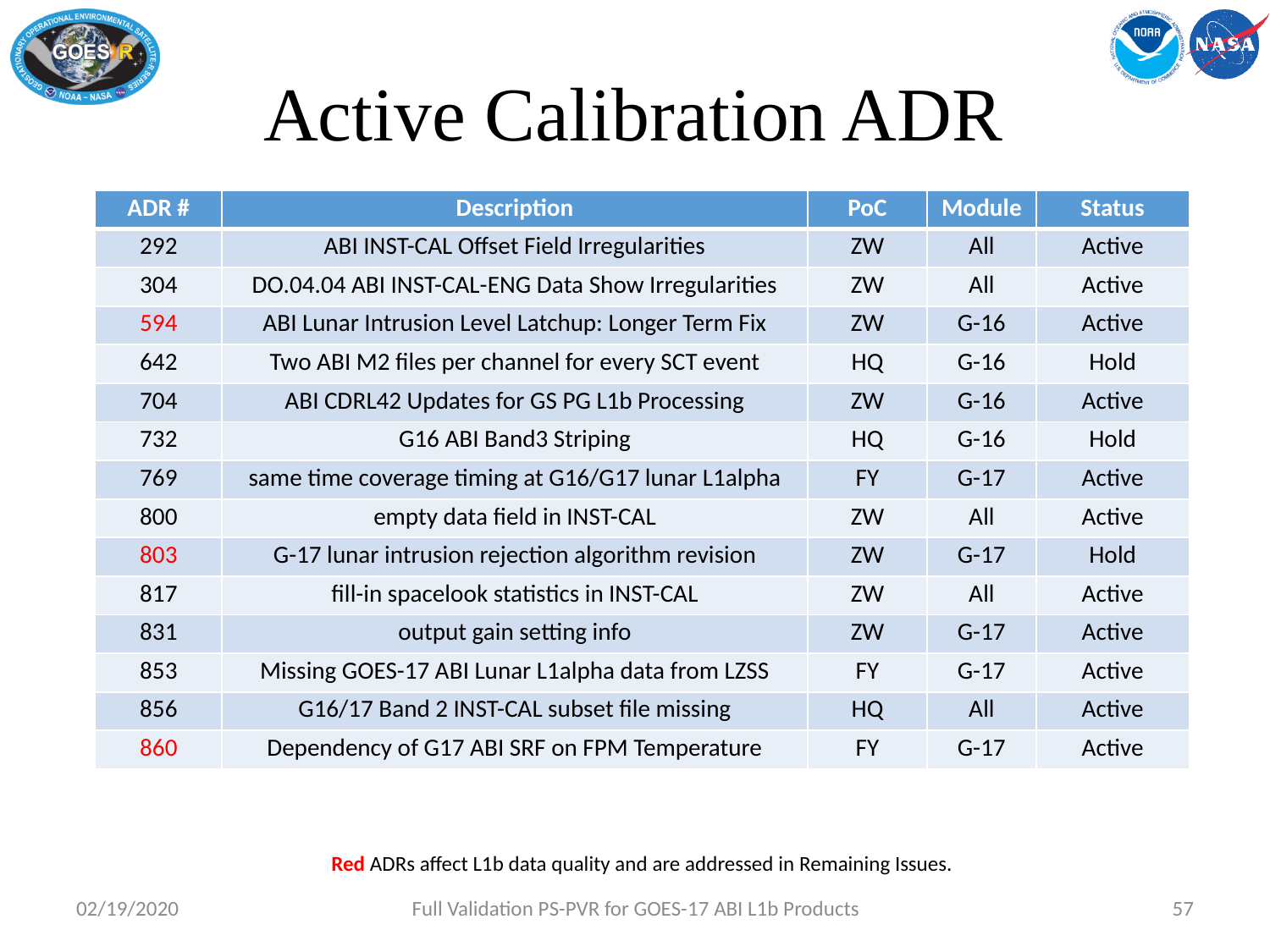

# Active Calibration ADR
| ADR # | Description | PoC | Module | Status |
| --- | --- | --- | --- | --- |
| 292 | ABI INST-CAL Offset Field Irregularities | ZW | All | Active |
| 304 | DO.04.04 ABI INST-CAL-ENG Data Show Irregularities | ZW | All | Active |
| 594 | ABI Lunar Intrusion Level Latchup: Longer Term Fix | ZW | G-16 | Active |
| 642 | Two ABI M2 files per channel for every SCT event | HQ | G-16 | Hold |
| 704 | ABI CDRL42 Updates for GS PG L1b Processing | ZW | G-16 | Active |
| 732 | G16 ABI Band3 Striping | HQ | G-16 | Hold |
| 769 | same time coverage timing at G16/G17 lunar L1alpha | FY | G-17 | Active |
| 800 | empty data field in INST-CAL | ZW | All | Active |
| 803 | G-17 lunar intrusion rejection algorithm revision | ZW | G-17 | Hold |
| 817 | fill-in spacelook statistics in INST-CAL | ZW | All | Active |
| 831 | output gain setting info | ZW | G-17 | Active |
| 853 | Missing GOES-17 ABI Lunar L1alpha data from LZSS | FY | G-17 | Active |
| 856 | G16/17 Band 2 INST-CAL subset file missing | HQ | All | Active |
| 860 | Dependency of G17 ABI SRF on FPM Temperature | FY | G-17 | Active |
Red ADRs affect L1b data quality and are addressed in Remaining Issues.
02/19/2020
Full Validation PS-PVR for GOES-17 ABI L1b Products
57